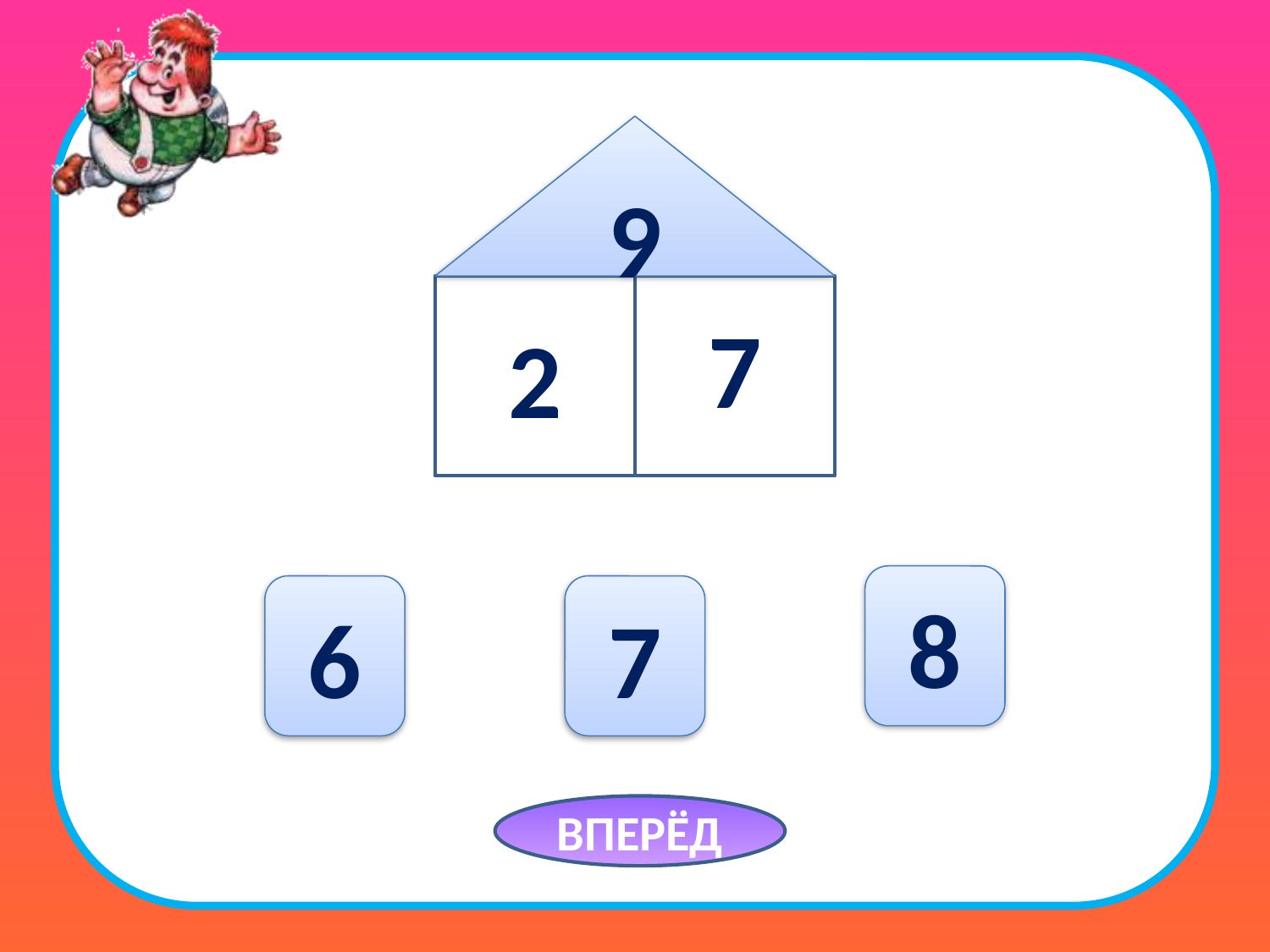

9
2

7
8
6
7
ВПЕРЁД